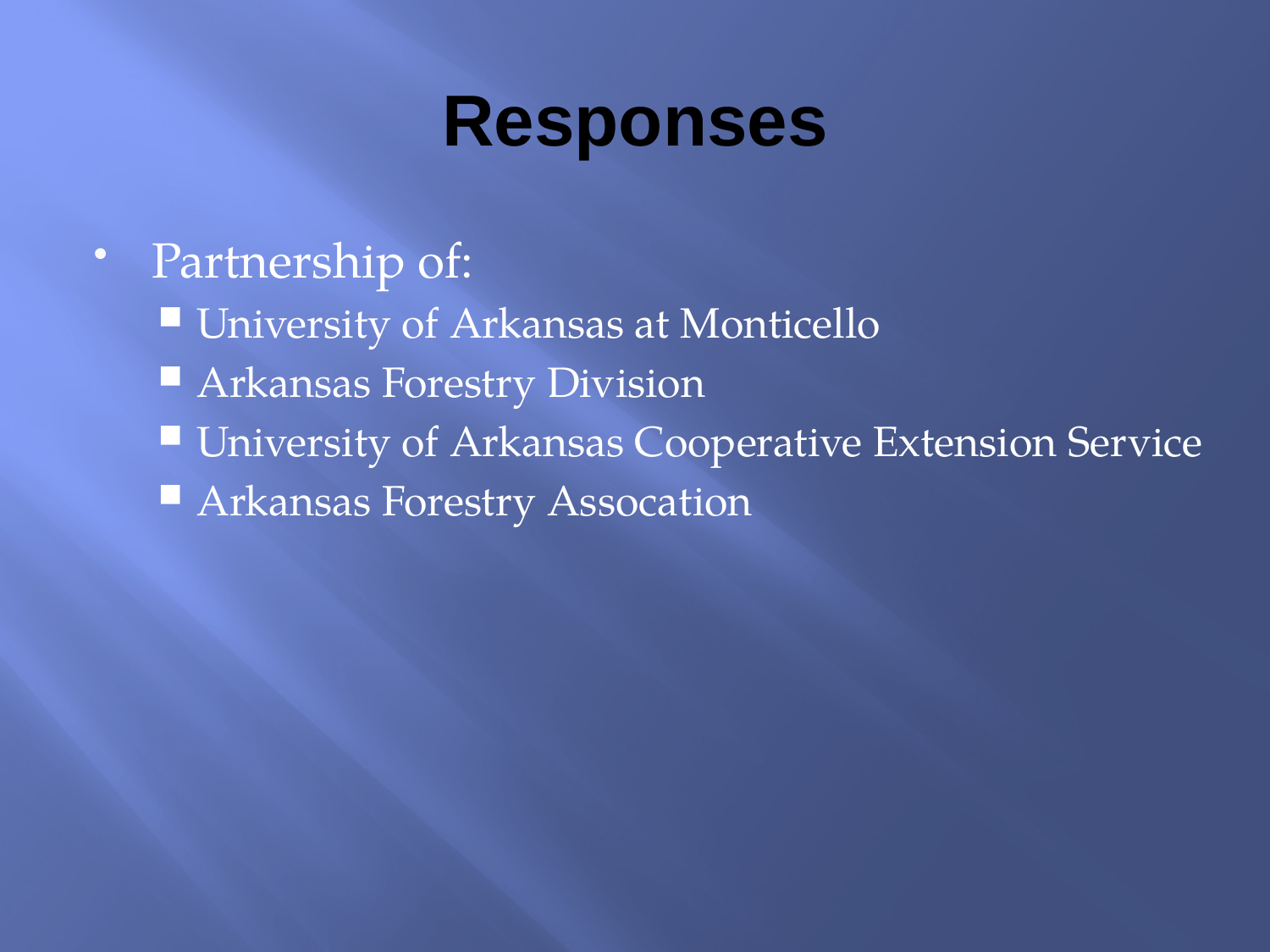

# Responses
Partnership of:
University of Arkansas at Monticello
Arkansas Forestry Division
University of Arkansas Cooperative Extension Service
Arkansas Forestry Assocation